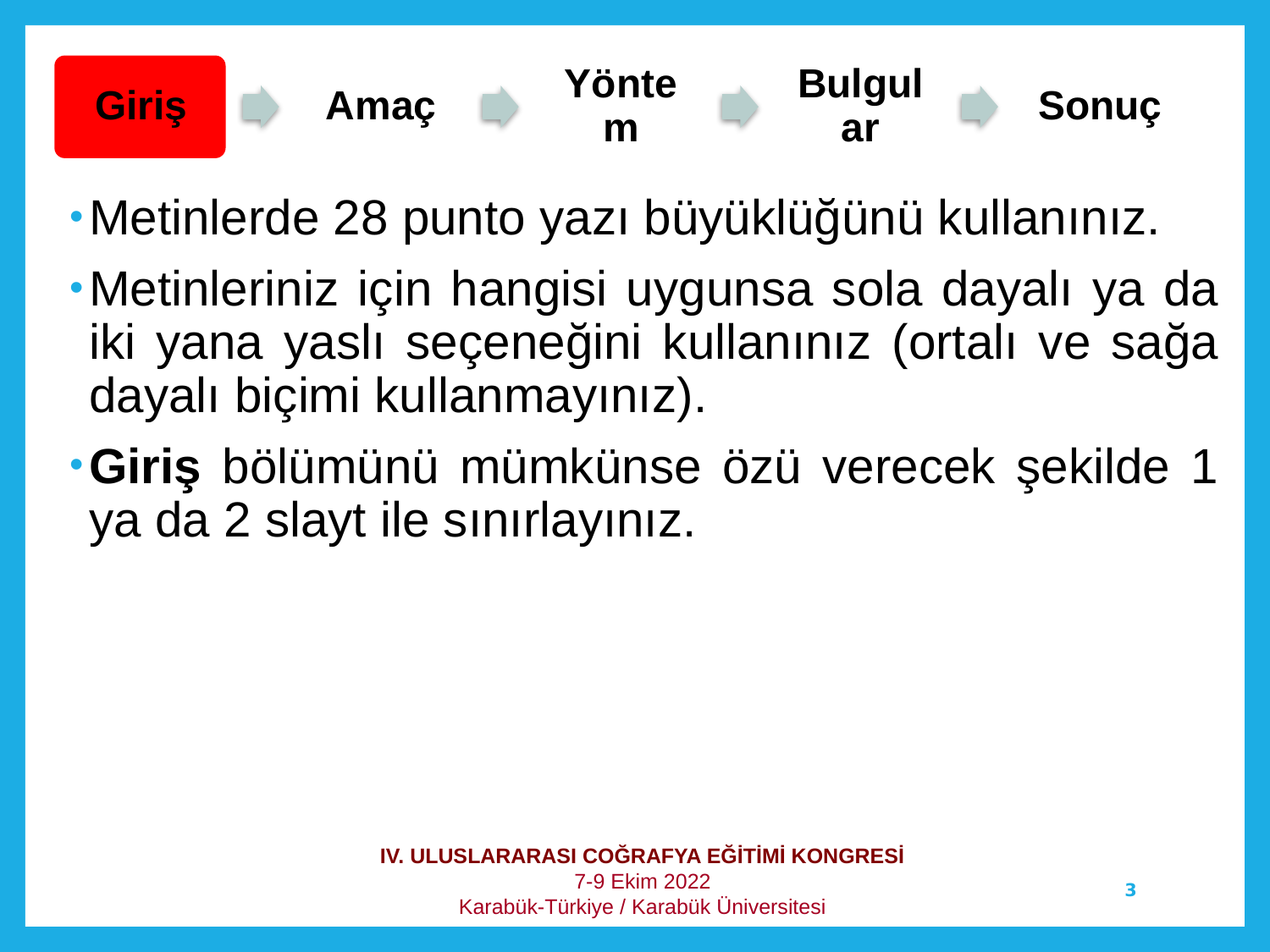

Giriş

Amaç

Yöntem

Bulgular

Sonuç
Metinlerde 28 punto yazı büyüklüğünü kullanınız.
Metinleriniz için hangisi uygunsa sola dayalı ya da iki yana yaslı seçeneğini kullanınız (ortalı ve sağa dayalı biçimi kullanmayınız).
Giriş bölümünü mümkünse özü verecek şekilde 1 ya da 2 slayt ile sınırlayınız.

IV. ULUSLARARASI COĞRAFYA EĞİTİMİ KONGRESİ
7-9 Ekim 2022
Karabük-Türkiye / Karabük Üniversitesi

3